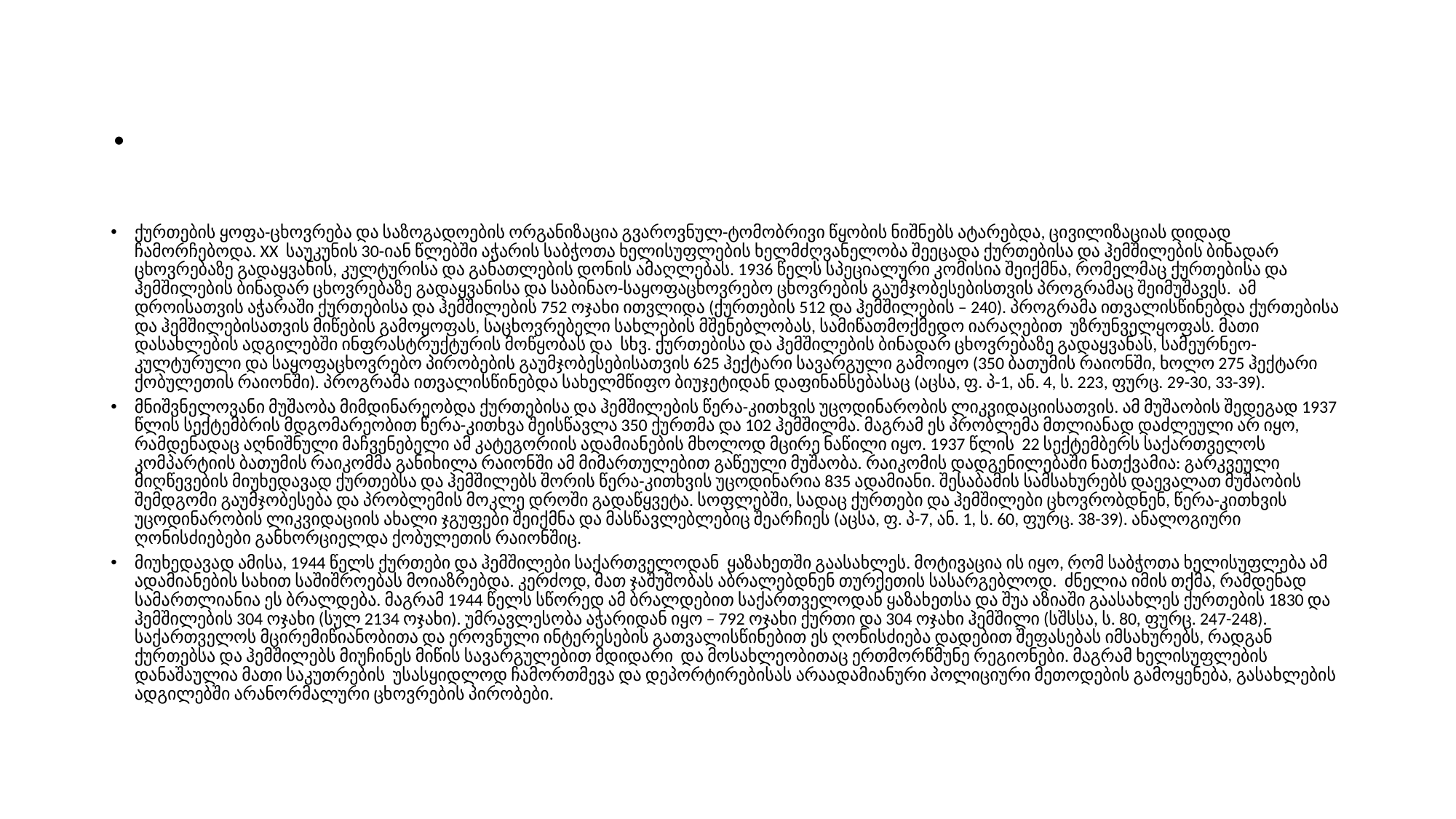

# .
ქურთების ყოფა-ცხოვრება და საზოგადოების ორგანიზაცია გვაროვნულ-ტომობრივი წყობის ნიშნებს ატარებდა, ცივილიზაციას დიდად ჩამორჩებოდა. XX  საუკუნის 30-იან წლებში აჭარის საბჭოთა ხელისუფლების ხელმძღვანელობა შეეცადა ქურთებისა და ჰემშილების ბინადარ ცხოვრებაზე გადაყვანის, კულტურისა და განათლების დონის ამაღლებას. 1936 წელს სპეციალური კომისია შეიქმნა, რომელმაც ქურთებისა და ჰემშილების ბინადარ ცხოვრებაზე გადაყვანისა და საბინაო-საყოფაცხოვრებო ცხოვრების გაუმჯობესებისთვის პროგრამაც შეიმუშავეს.  ამ დროისათვის აჭარაში ქურთებისა და ჰემშილების 752 ოჯახი ითვლიდა (ქურთების 512 და ჰემშილების – 240). პროგრამა ითვალისწინებდა ქურთებისა და ჰემშილე­ბისათვის მიწების გამოყოფას, საცხოვრებელი სახლების მშენებლობას, სამიწათ­მოქმედო იარაღებით  უზრუნველყოფას. მათი დასახლების ადგილებში ინფრასტრუქტურის მოწყობას და  სხვ. ქურთებისა და ჰემშილების ბინადარ ცხოვრებაზე გადაყვანას, სამეურნეო-კულტურული და საყოფაცხოვრებო პირობების გაუმჯობესებისათვის 625 ჰექტარი სავარგული გამოიყო (350 ბათუმის რაიონში, ხოლო 275 ჰექტარი ქობულეთის რაიონში). პროგრამა ითვალისწინებდა სახელმწიფო ბიუჯეტიდან დაფინანსებასაც (აცსა, ფ. პ-1, ან. 4, ს. 223, ფურც. 29-30, 33-39).
მნიშვნელოვანი მუშაობა მიმდინარეობდა ქურთებისა და ჰემშილების წერა-კითხვის უცოდინარობის ლიკვიდაციისათვის. ამ მუშაობის შედეგად 1937 წლის სექტემბრის მდგო­მარეობით წერა-კითხვა შეისწავლა 350 ქურთმა და 102 ჰემშილმა. მაგრამ ეს პრობლემა მთლიანად დაძლეული არ იყო, რამდენადაც აღნიშნული მაჩვენებელი ამ კატეგორიის ადამიანების მხოლოდ მცირე ნაწილი იყო. 1937 წლის  22 სექტემბერს საქართველოს კომპარტიის ბათუმის რაიკომმა განიხილა რაიონში ამ მიმართულებით გაწეული მუშაობა. რაიკომის დადგენილებაში ნათქვამია: გარკვეული მიღწევების მიუხედავად ქურთებსა და ჰემშილებს შორის წერა-კითხვის უცოდინარია 835 ადამიანი. შესაბამის სამსახურებს დაევალათ მუშაობის შემდგომი გაუმჯობესება და პრობლემის მოკლე დროში გადაწყვეტა. სოფლებში, სადაც ქურთები და ჰემშილები ცხოვრობდნენ, წერა-კითხვის უცოდინარობის ლიკვიდაციის ახალი ჯგუფები შეიქმნა და მასწავლებლებიც შეარჩიეს (აცსა, ფ. პ-7, ან. 1, ს. 60, ფურც. 38-39). ანალოგიური ღონისძიებები განხორციელდა ქობულეთის რაიონშიც.
მიუხედავად ამისა, 1944 წელს ქურთები და ჰემშილები საქართველოდან  ყაზახეთში გაასახლეს. მოტივაცია ის იყო, რომ საბჭოთა ხელისუფლება ამ ადამიანების სახით საშიშროებას მოიაზრებდა. კერძოდ, მათ ჯაშუშობას აბრალებდნენ თურქეთის სასარგებლოდ.  ძნელია იმის თქმა, რამდენად სამართლიანია ეს ბრალდება. მაგრამ 1944 წელს სწორედ ამ ბრალდებით საქართველოდან ყაზახეთსა და შუა აზიაში გაასახლეს ქურთების 1830 და ჰემშილების 304 ოჯახი (სულ 2134 ოჯახი). უმრავლესობა აჭარიდან იყო – 792 ოჯახი ქურთი და 304 ოჯახი ჰემშილი (სშსსა, ს. 80, ფურც. 247-248). საქართველოს მცირემიწიანობითა და ეროვნული ინტერესების გათვალისწინებით ეს ღონისძიება დადებით შეფასებას იმსახურებს, რადგან ქურთებსა და ჰემშილებს მიუჩინეს მიწის სავარგულებით მდიდარი  და მოსახლეობითაც ერთმორწმუნე რეგიონები. მაგრამ ხელისუფლების დანაშაულია მათი საკუთრების  უსას­ყიდლოდ ჩამორთმევა და დეპორტირებისას არაადამიანური პოლიციური მეთოდების გამოყენება, გასახლების ადგილებში არანორმალური ცხოვრების პირობები.